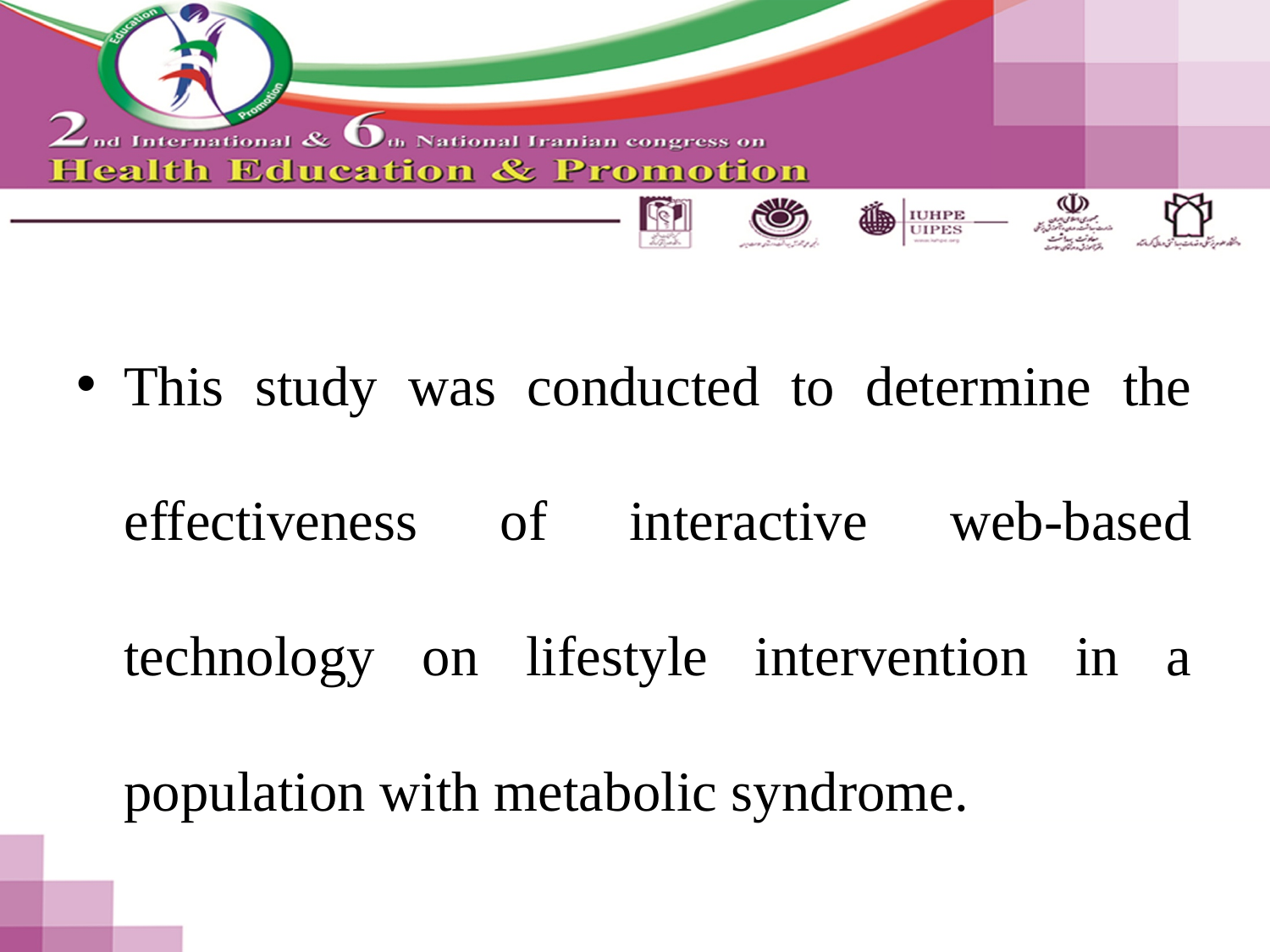

#
This study was conducted to determine the effectiveness of interactive web-based technology on lifestyle intervention in a population with metabolic syndrome.